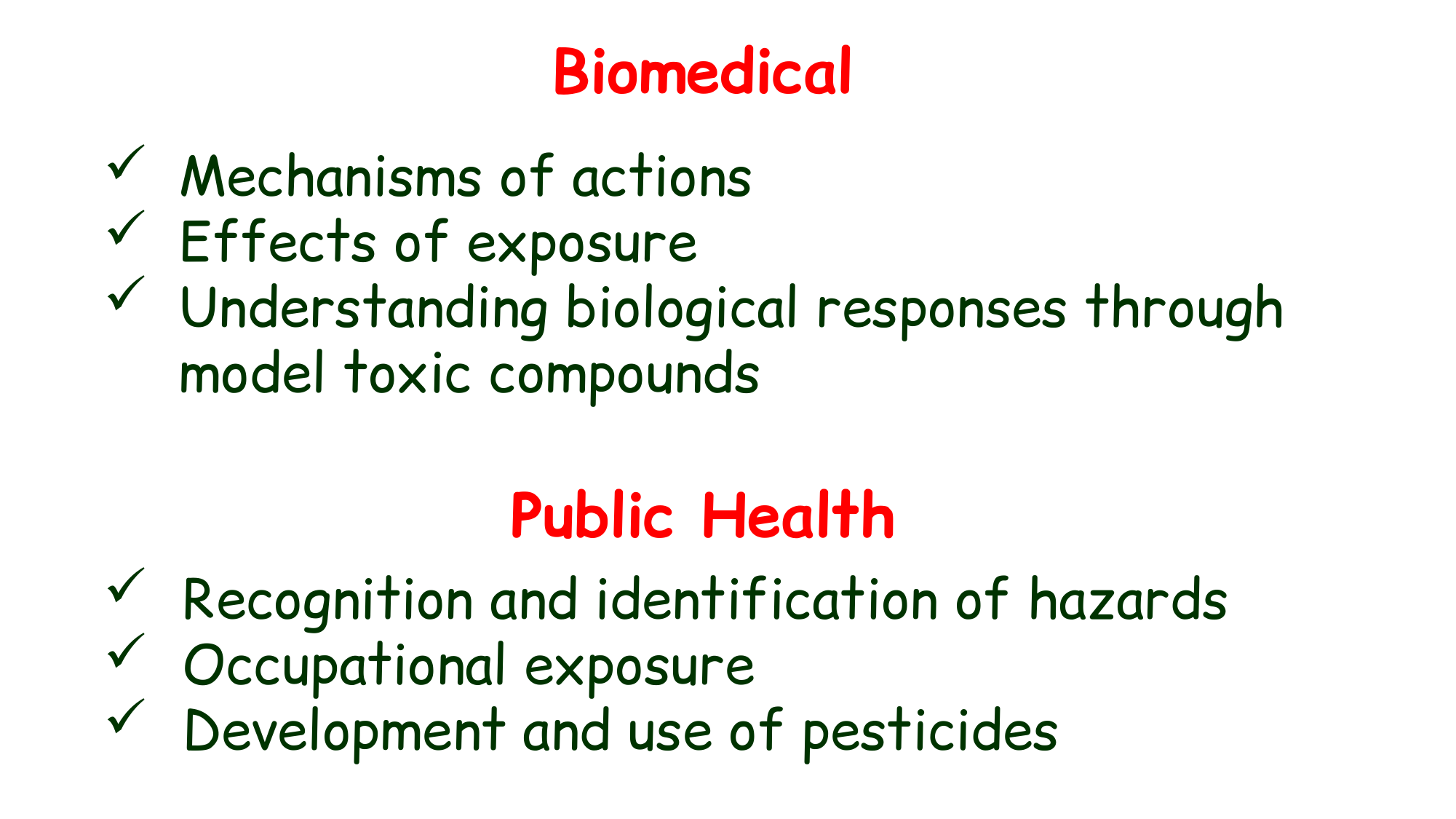

Biomedical
Mechanisms of actions
Effects of exposure
Understanding biological responses through model toxic compounds

Public Health
Recognition and identification of hazards
Occupational exposure
Development and use of pesticides